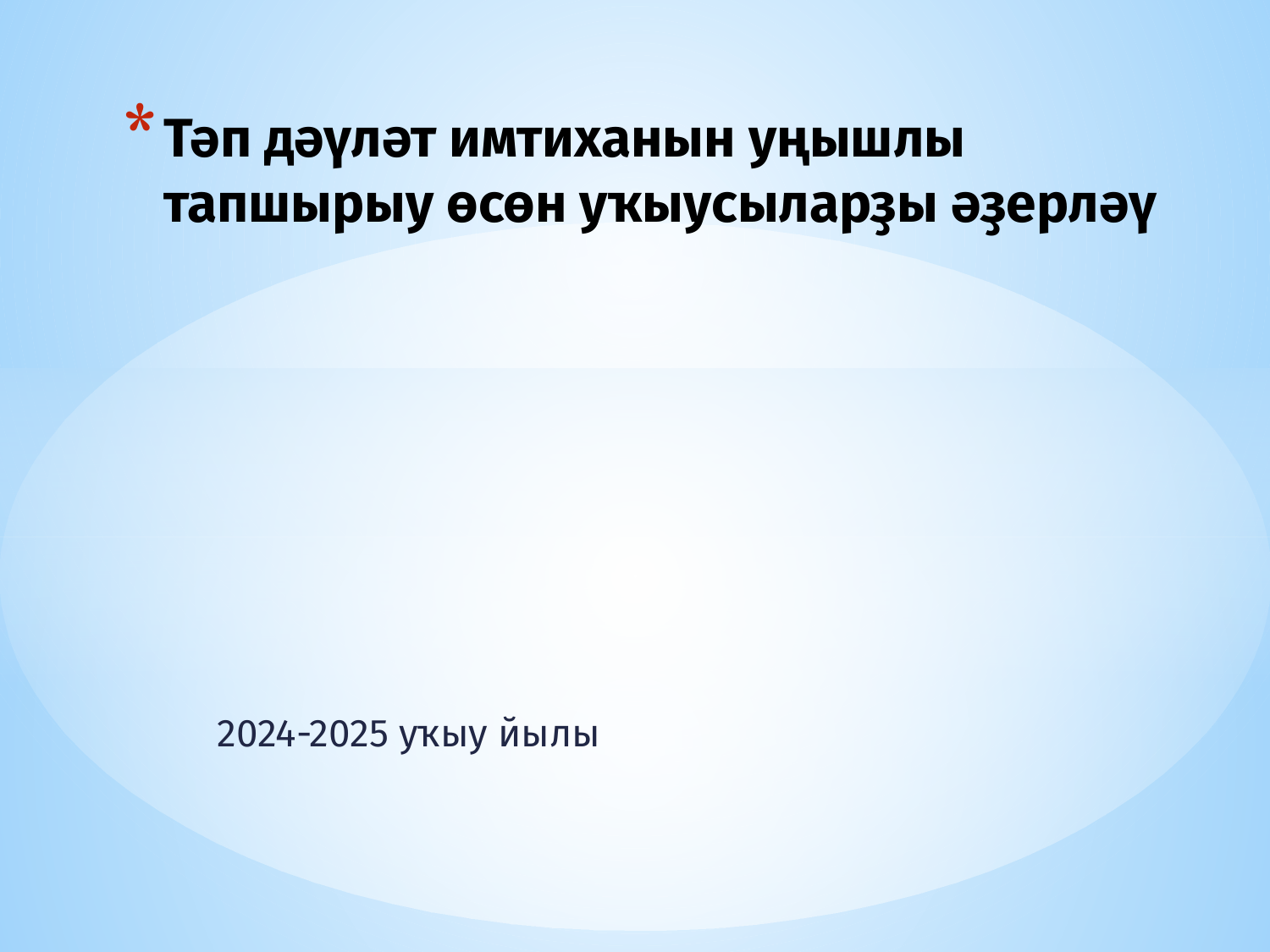

# Тәп дәүләт имтиханын уңышлы тапшырыу өсөн уҡыусыларҙы әҙерләү
2024-2025 уҡыу йылы